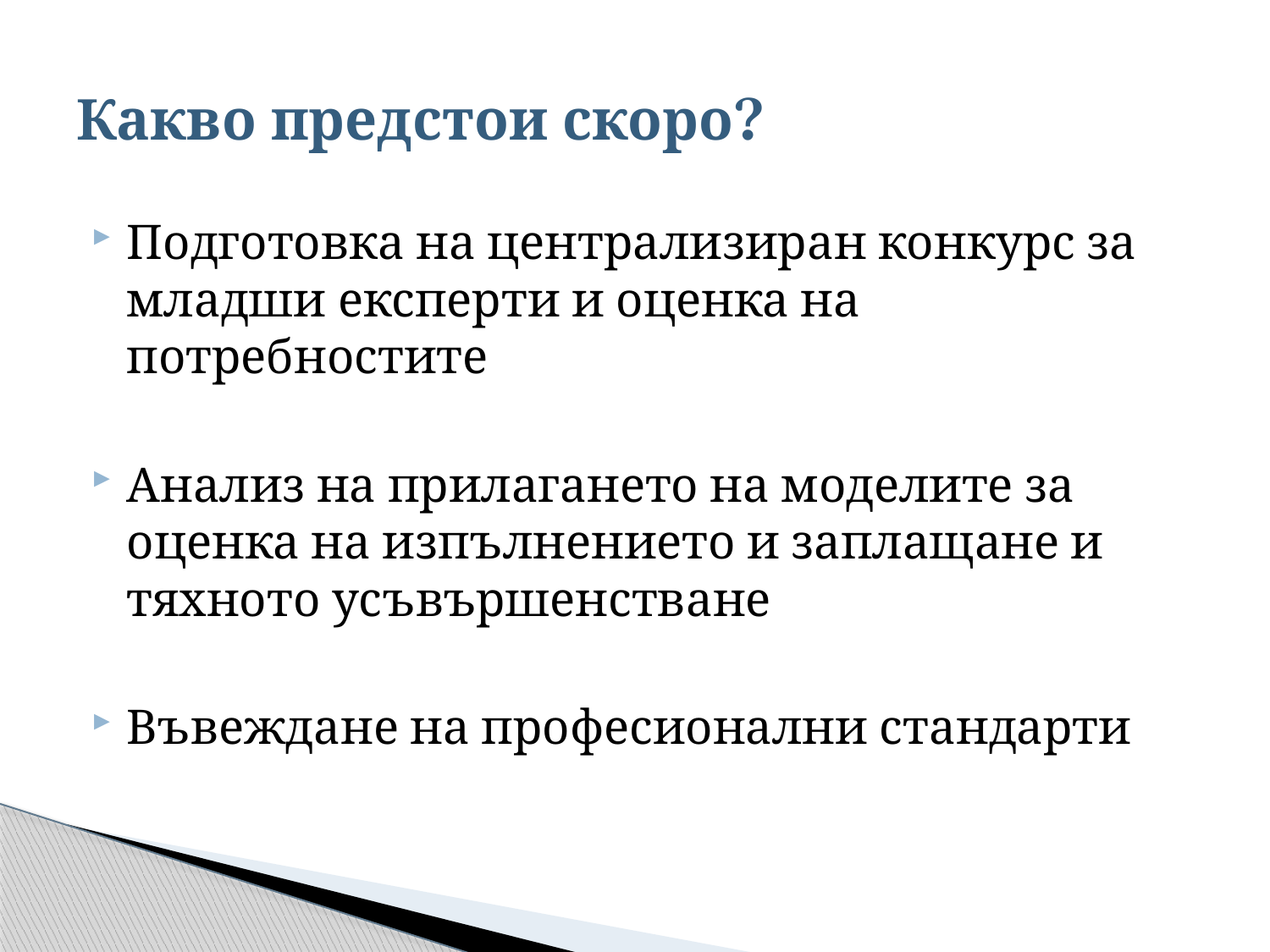

# Какво предстои скоро?
Подготовка на централизиран конкурс за младши експерти и оценка на потребностите

Анализ на прилагането на моделите за оценка на изпълнението и заплащане и тяхното усъвършенстване

Въвеждане на професионални стандарти